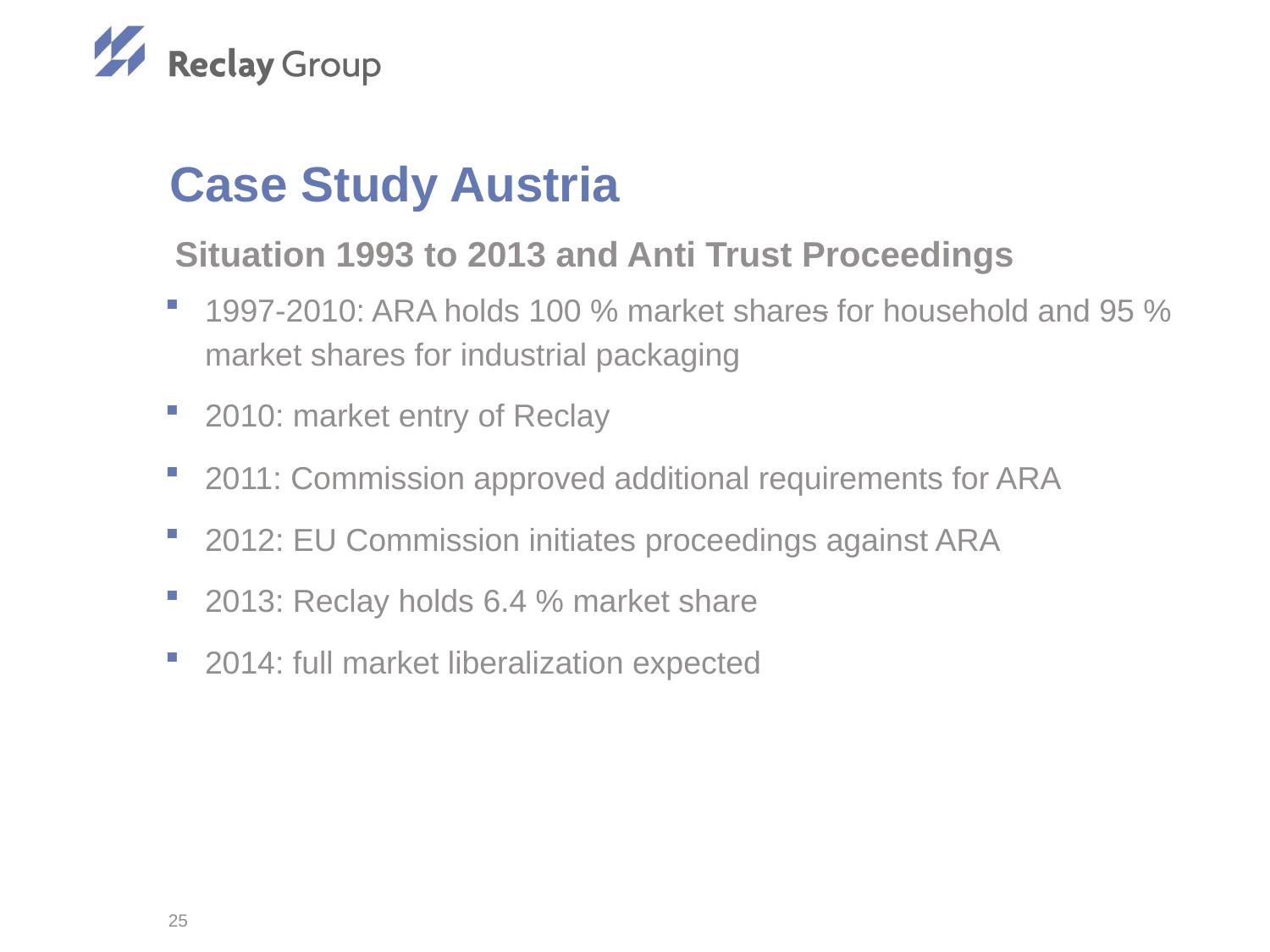

# Case Study Austria

Situation 1993 to 2013 and Anti Trust Proceedings
1997-2010: ARA holds 100 % market shares for household and 95 % market shares for industrial packaging
2010: market entry of Reclay
2011: Commission approved additional requirements for ARA
2012: EU Commission initiates proceedings against ARA
2013: Reclay holds 6.4 % market share
2014: full market liberalization expected
25